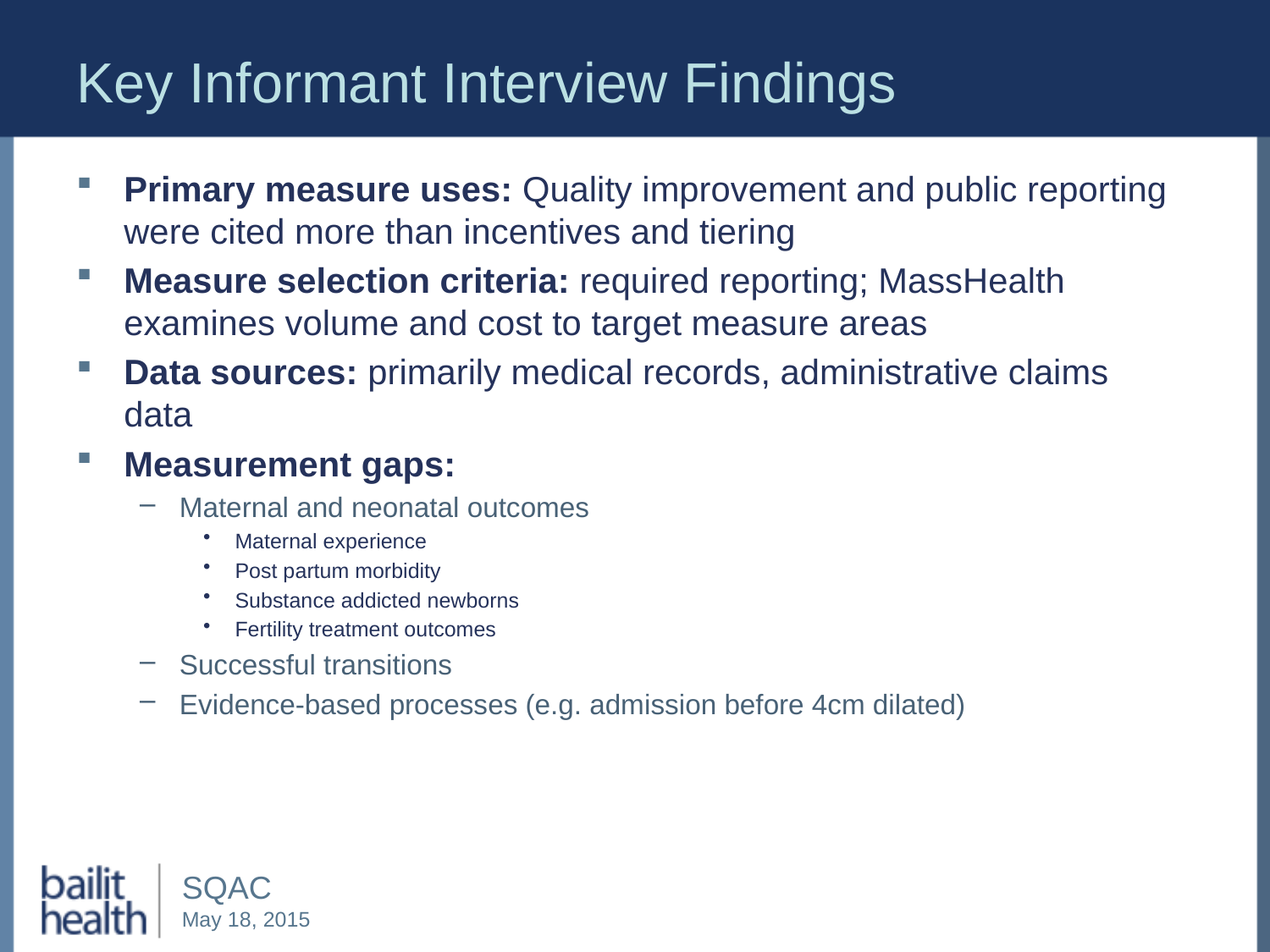

# Key Informant Interview Findings
Primary measure uses: Quality improvement and public reporting were cited more than incentives and tiering
Measure selection criteria: required reporting; MassHealth examines volume and cost to target measure areas
Data sources: primarily medical records, administrative claims data
Measurement gaps:
Maternal and neonatal outcomes
Maternal experience
Post partum morbidity
Substance addicted newborns
Fertility treatment outcomes
Successful transitions
Evidence-based processes (e.g. admission before 4cm dilated)